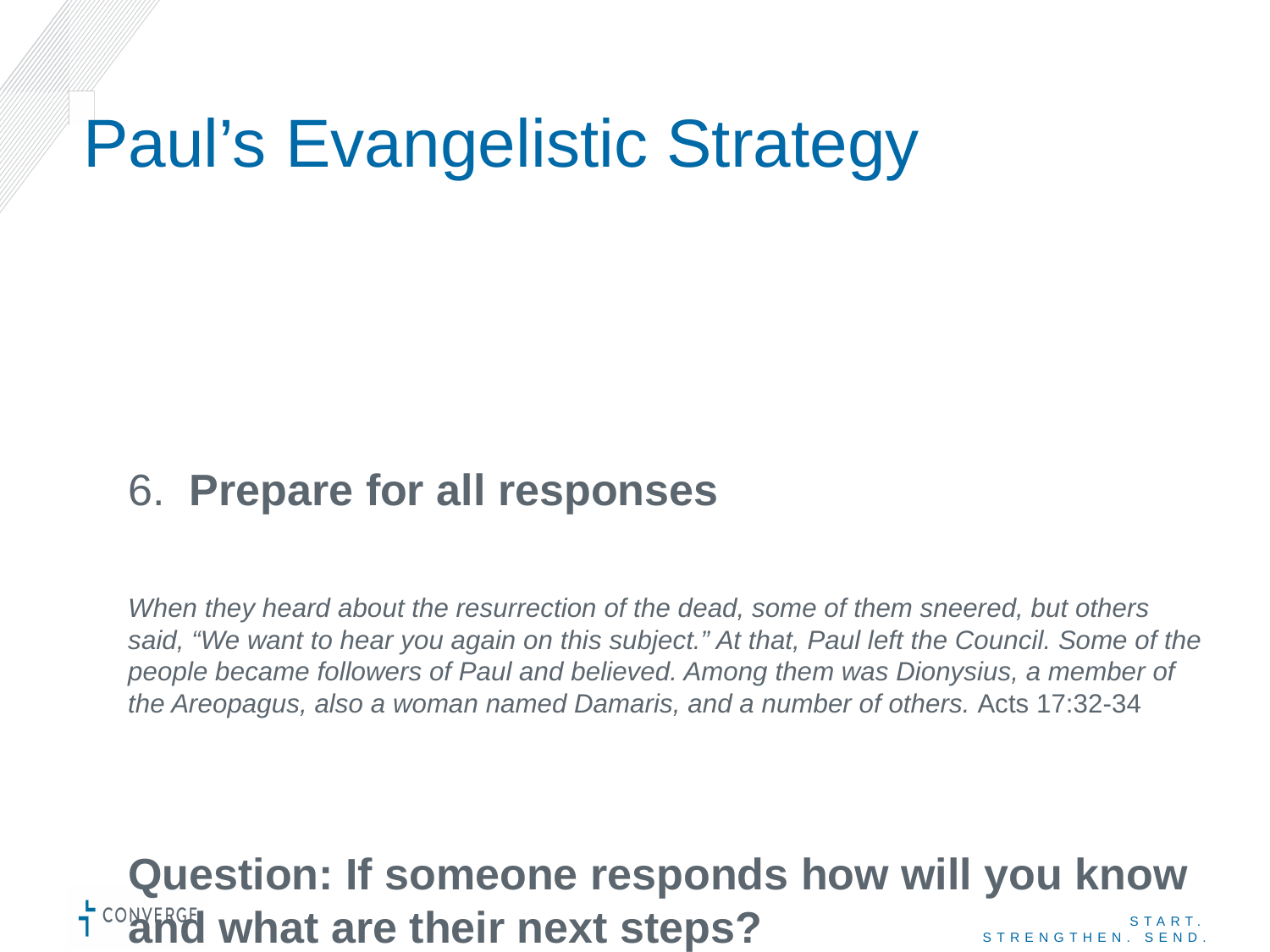

# Paul’s Evangelistic Strategy

6.  Prepare for all responses
When they heard about the resurrection of the dead, some of them sneered, but others said, “We want to hear you again on this subject.” At that, Paul left the Council. Some of the people became followers of Paul and believed. Among them was Dionysius, a member of the Areopagus, also a woman named Damaris, and a number of others. Acts 17:32-34
Question: If someone responds how will you know and what are their next steps?

15